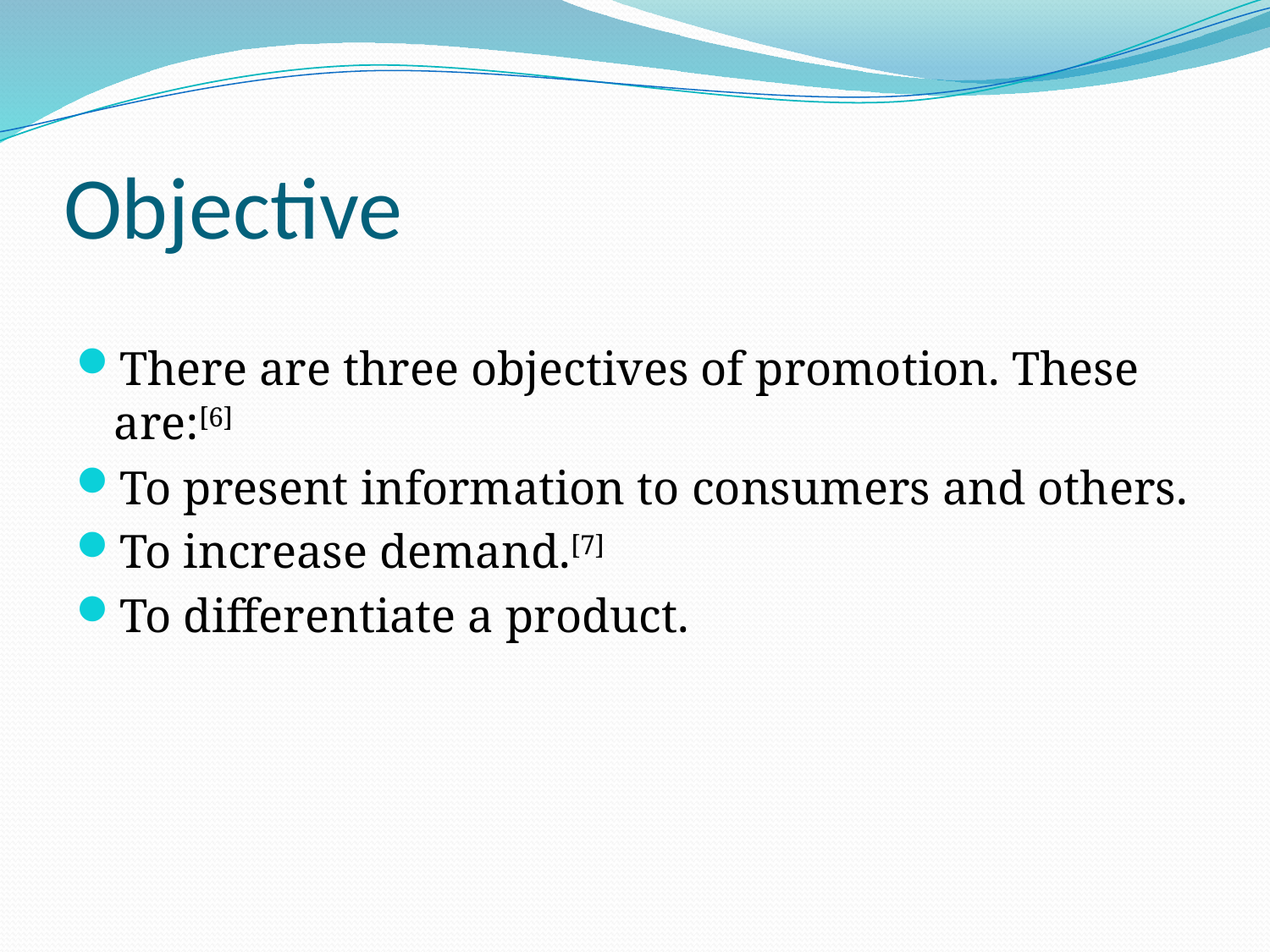

# Objective

There are three objectives of promotion. These are:[6]
To present information to consumers and others.
To increase demand.[7]
To differentiate a product.